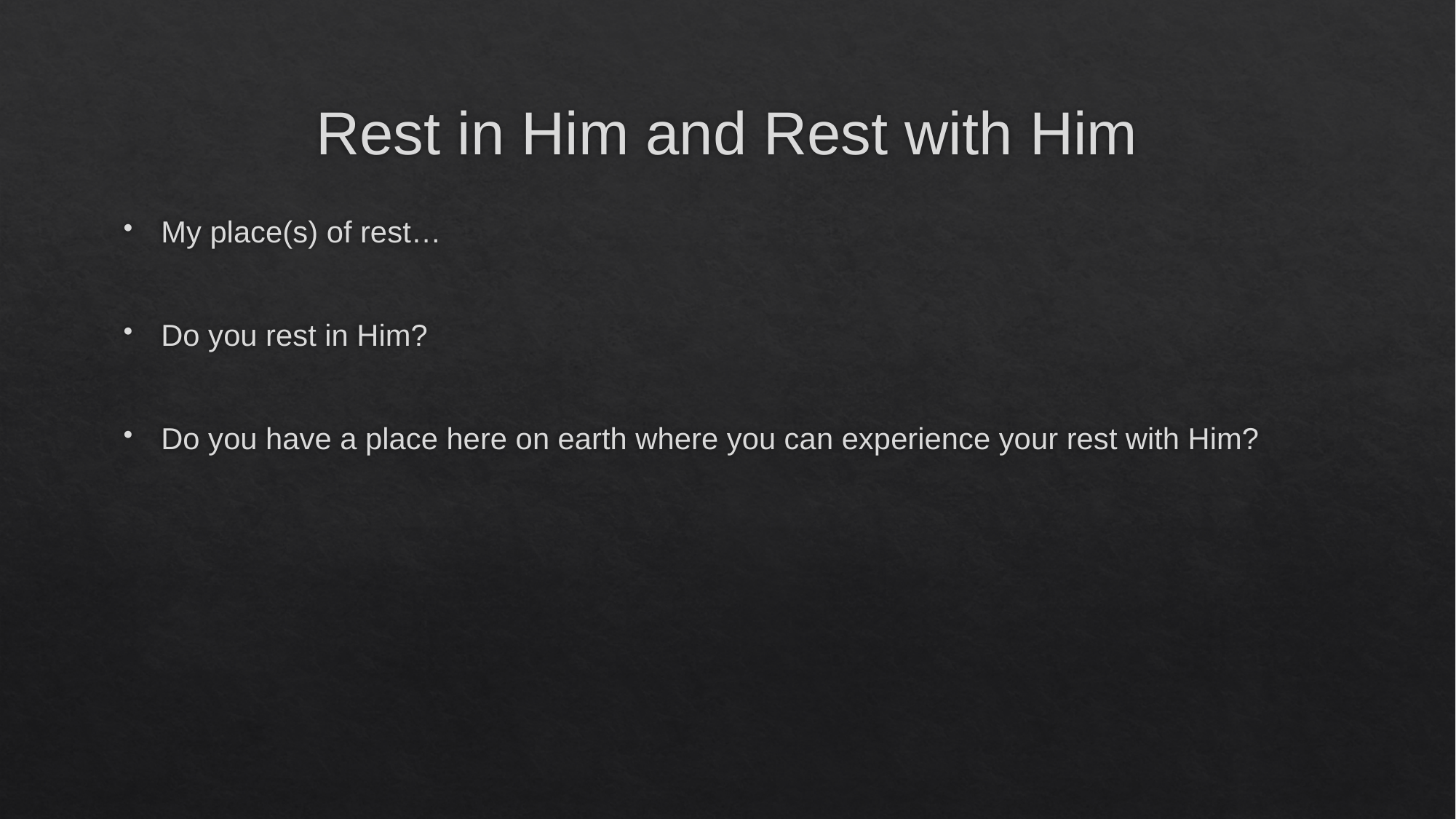

# Rest in Him and Rest with Him
My place(s) of rest…

Do you rest in Him?

Do you have a place here on earth where you can experience your rest with Him?